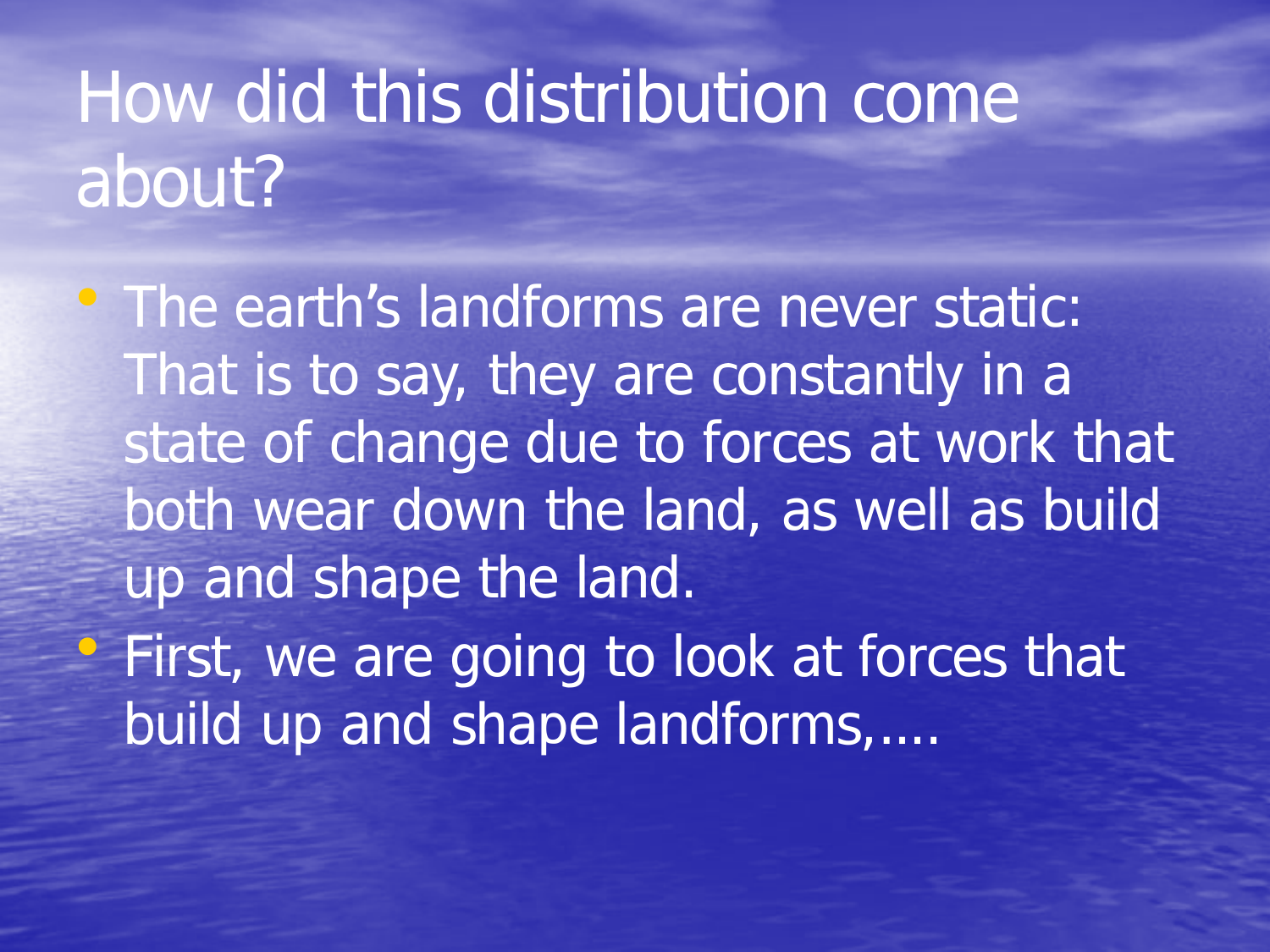

# How did this distribution come about?
The earth’s landforms are never static:  That is to say, they are constantly in a state of change due to forces at work that both wear down the land, as well as build up and shape the land.
First, we are going to look at forces that build up and shape landforms,….